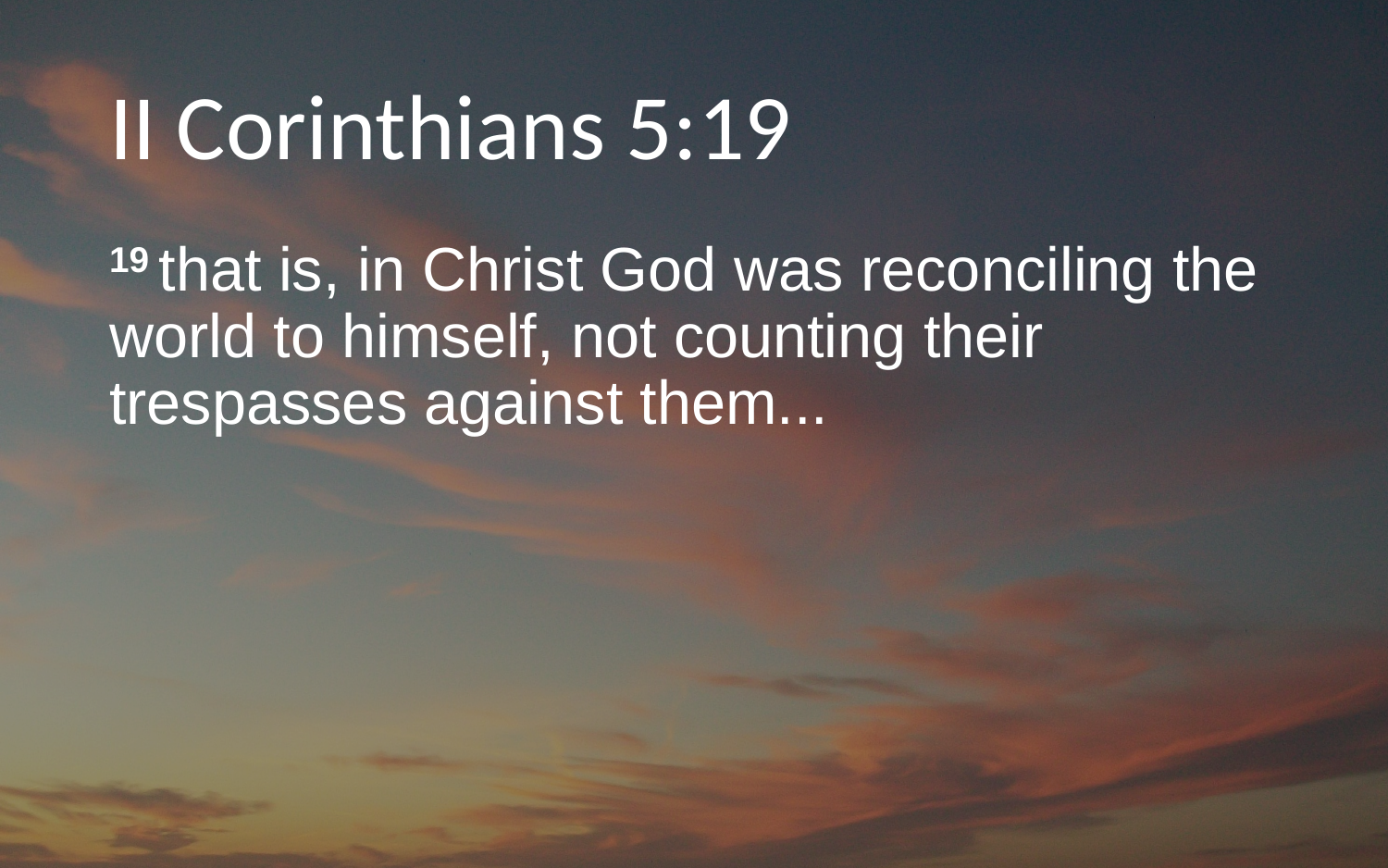

# II Corinthians 5:19
19 that is, in Christ God was reconciling the world to himself, not counting their trespasses against them...